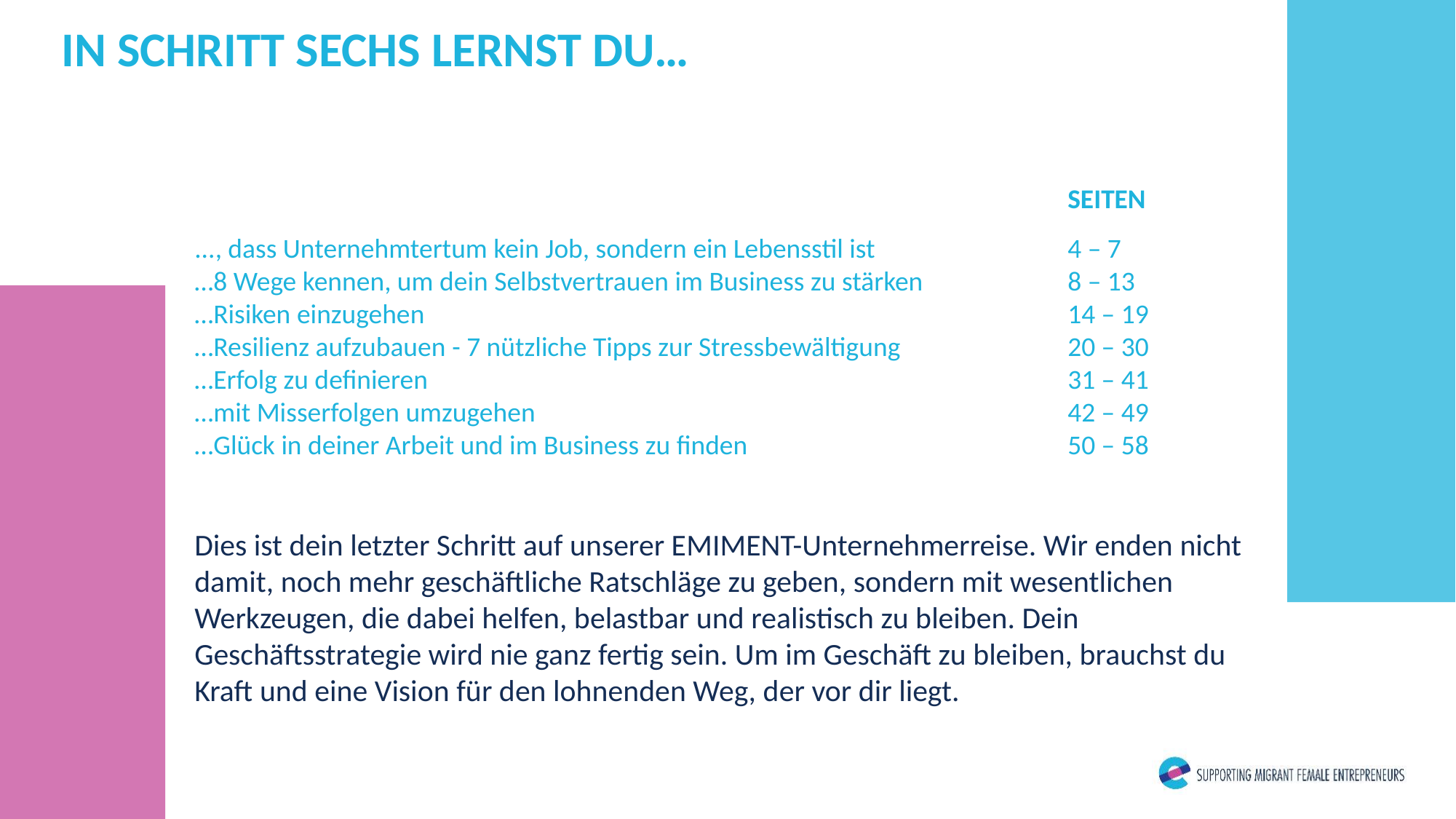

IN SCHRITT SECHS LERNST DU…

								SEITEN
..., dass Unternehmtertum kein Job, sondern ein Lebensstil ist		4 – 7
…8 Wege kennen, um dein Selbstvertrauen im Business zu stärken		8 – 13
…Risiken einzugehen						14 – 19
…Resilienz aufzubauen - 7 nützliche Tipps zur Stressbewältigung		20 – 30
…Erfolg zu definieren						31 – 41
…mit Misserfolgen umzugehen					42 – 49
…Glück in deiner Arbeit und im Business zu finden			50 – 58

Dies ist dein letzter Schritt auf unserer EMIMENT-Unternehmerreise. Wir enden nicht damit, noch mehr geschäftliche Ratschläge zu geben, sondern mit wesentlichen Werkzeugen, die dabei helfen, belastbar und realistisch zu bleiben. Dein Geschäftsstrategie wird nie ganz fertig sein. Um im Geschäft zu bleiben, brauchst du Kraft und eine Vision für den lohnenden Weg, der vor dir liegt.